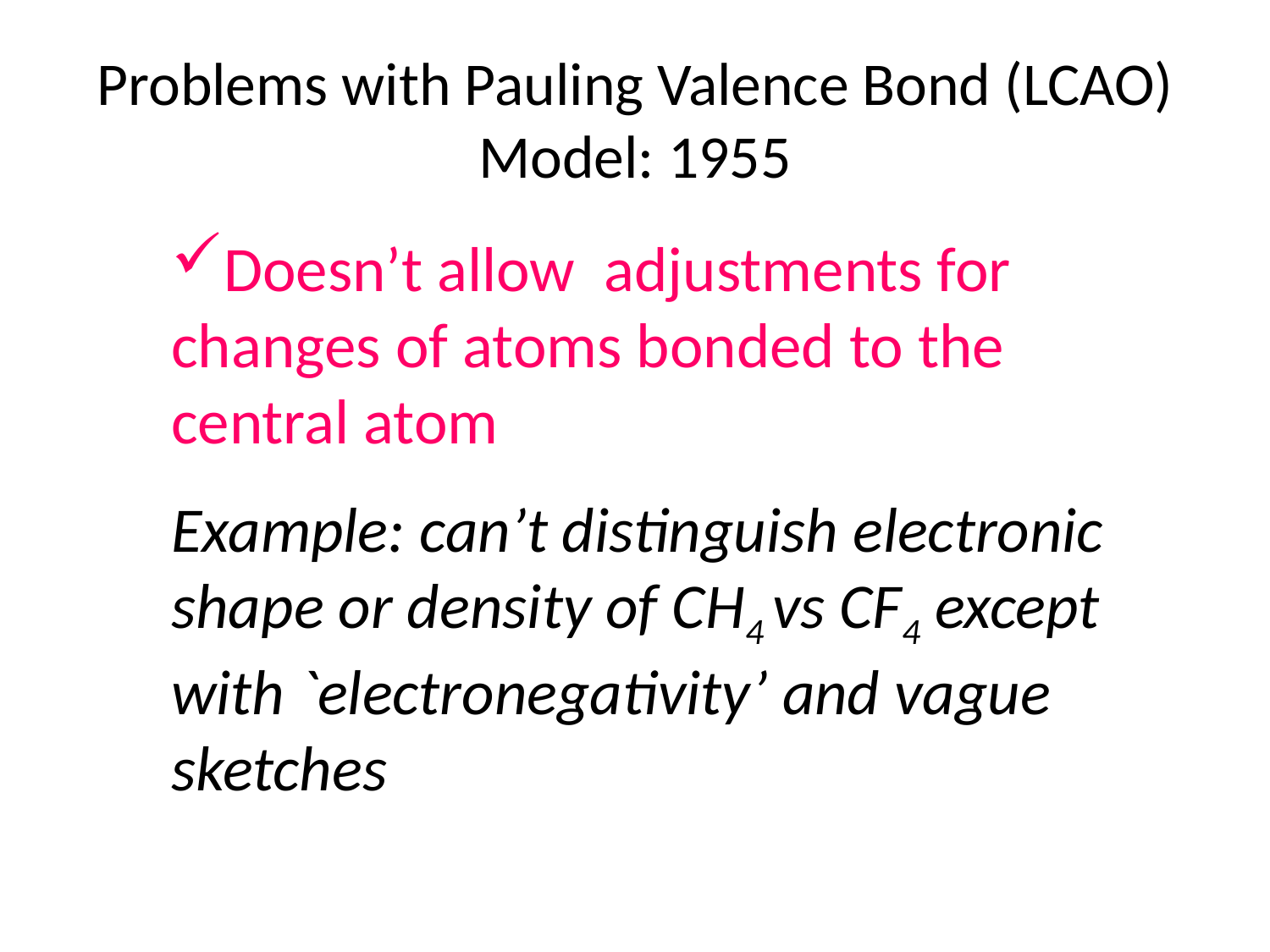

# Problems with Pauling Valence Bond (LCAO) Model: 1955
Doesn’t allow  adjustments for changes of atoms bonded to the central atom
Example: can’t distinguish electronic shape or density of CH4 vs CF4 except with `electronegativity’ and vague sketches